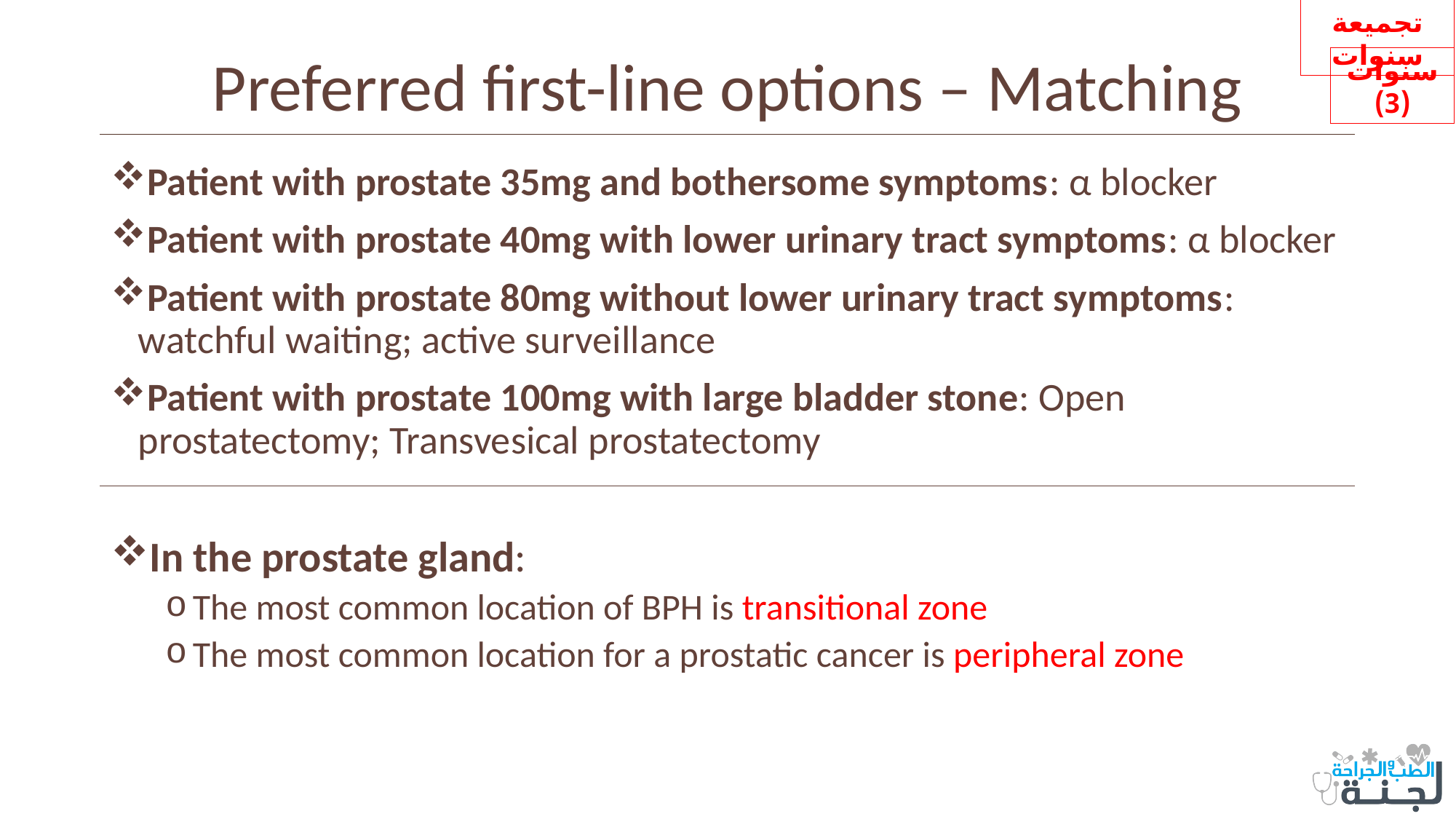

تجميعة سنوات
# Preferred first-line options – Matching
سنوات (3)
Patient with prostate 35mg and bothersome symptoms: α blocker
Patient with prostate 40mg with lower urinary tract symptoms: α blocker
Patient with prostate 80mg without lower urinary tract symptoms: watchful waiting; active surveillance
Patient with prostate 100mg with large bladder stone: Open prostatectomy; Transvesical prostatectomy

In the prostate gland:
The most common location of BPH is transitional zone
The most common location for a prostatic cancer is peripheral zone